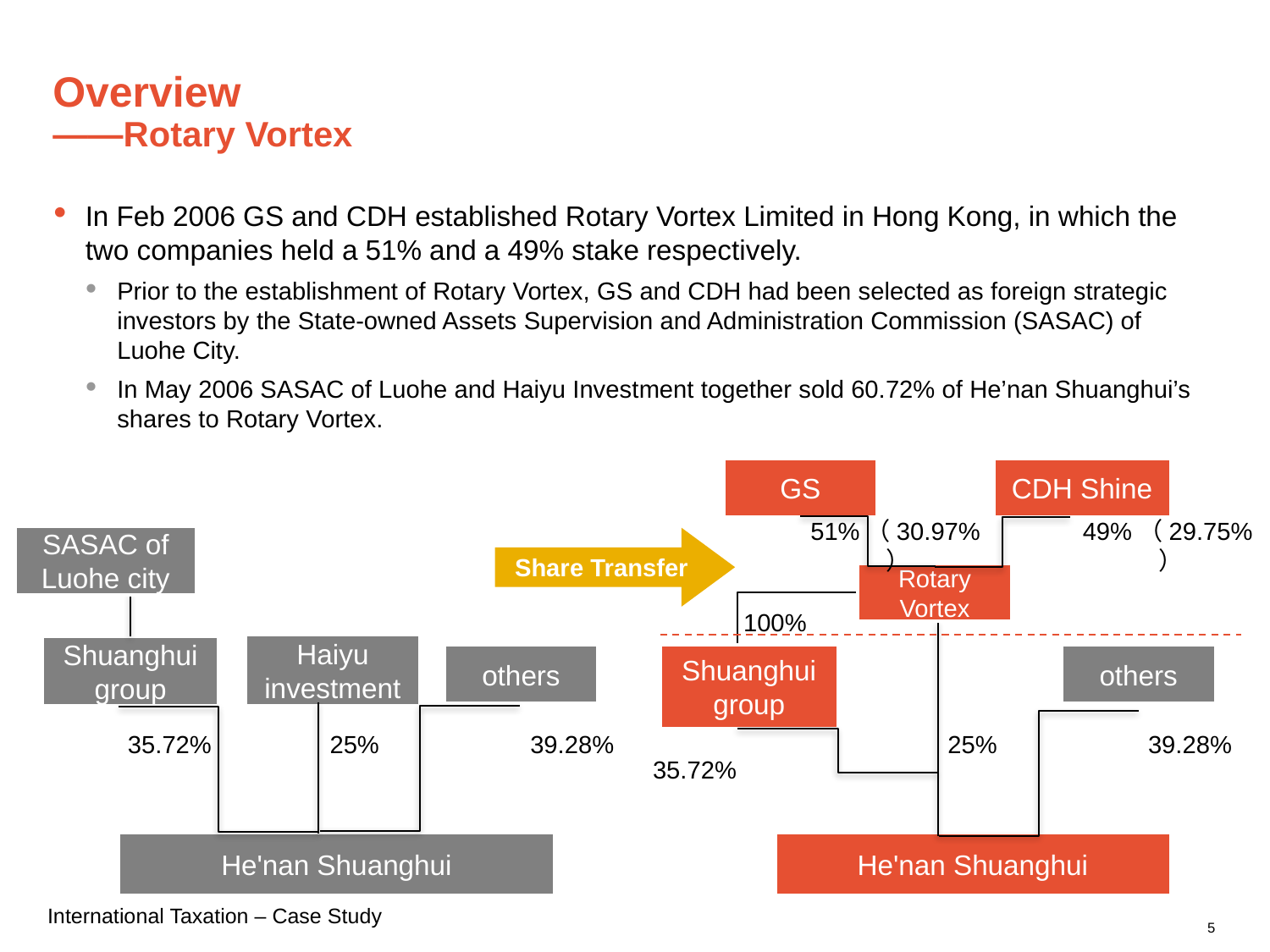

# Overview ——Rotary Vortex
In Feb 2006 GS and CDH established Rotary Vortex Limited in Hong Kong, in which the two companies held a 51% and a 49% stake respectively.
Prior to the establishment of Rotary Vortex, GS and CDH had been selected as foreign strategic investors by the State-owned Assets Supervision and Administration Commission (SASAC) of Luohe City.
In May 2006 SASAC of Luohe and Haiyu Investment together sold 60.72% of He’nan Shuanghui’s shares to Rotary Vortex.
GS
CDH Shine
51%（30.97%）
49%（29.75%）
Rotary Vortex
100%
Shuanghui group
others
25%
39.28%
35.72%
He'nan Shuanghui
SASAC of Luohe city
Haiyu investment
Shuanghui group
others
35.72%
25%
39.28%
He'nan Shuanghui
Share Transfer
5